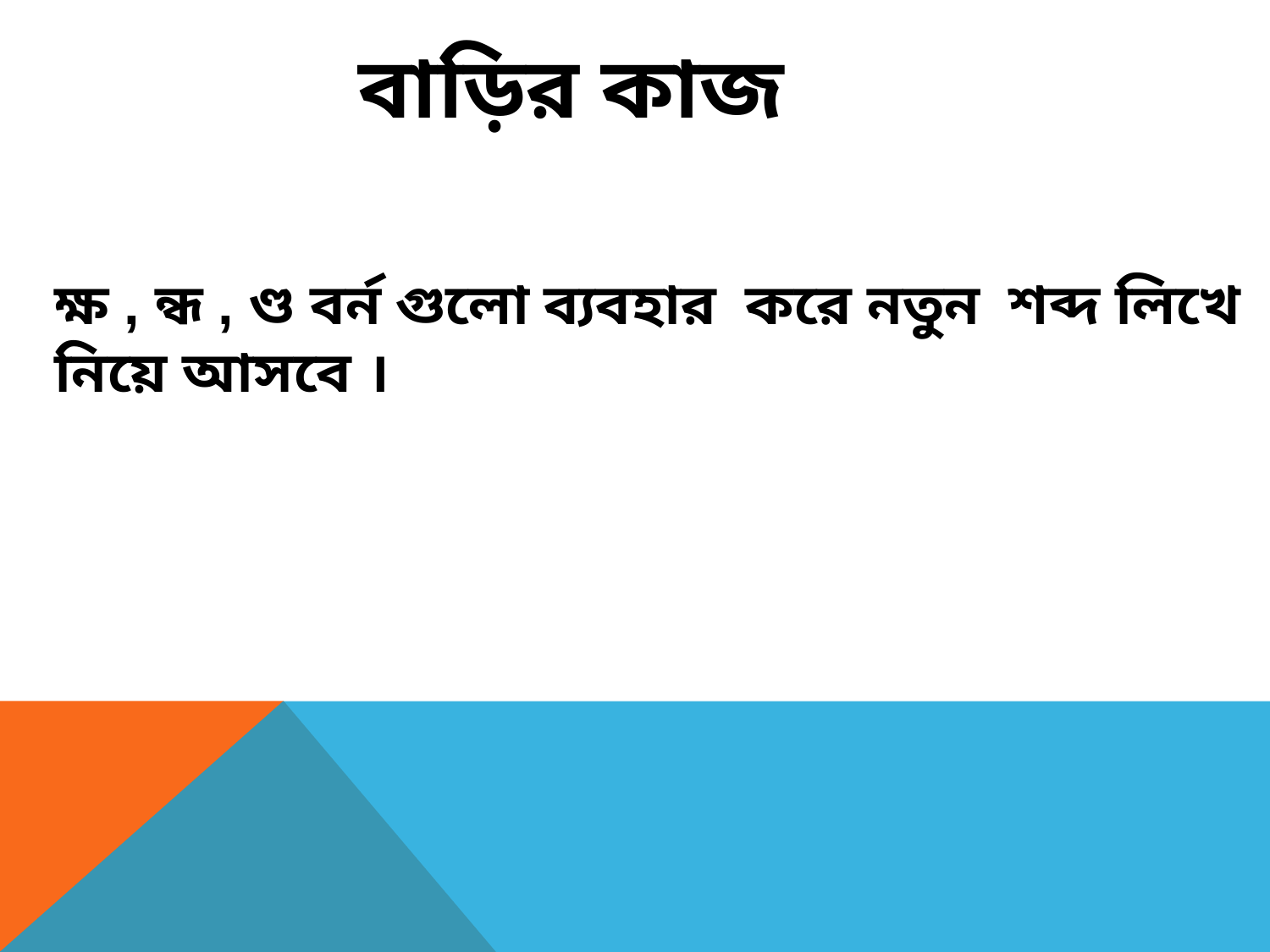

বাড়ির কাজ
ক্ষ , ন্ধ , ণ্ড বর্ন গুলো ব্যবহার  করে নতুন  শব্দ লিখে নিয়ে আসবে ।